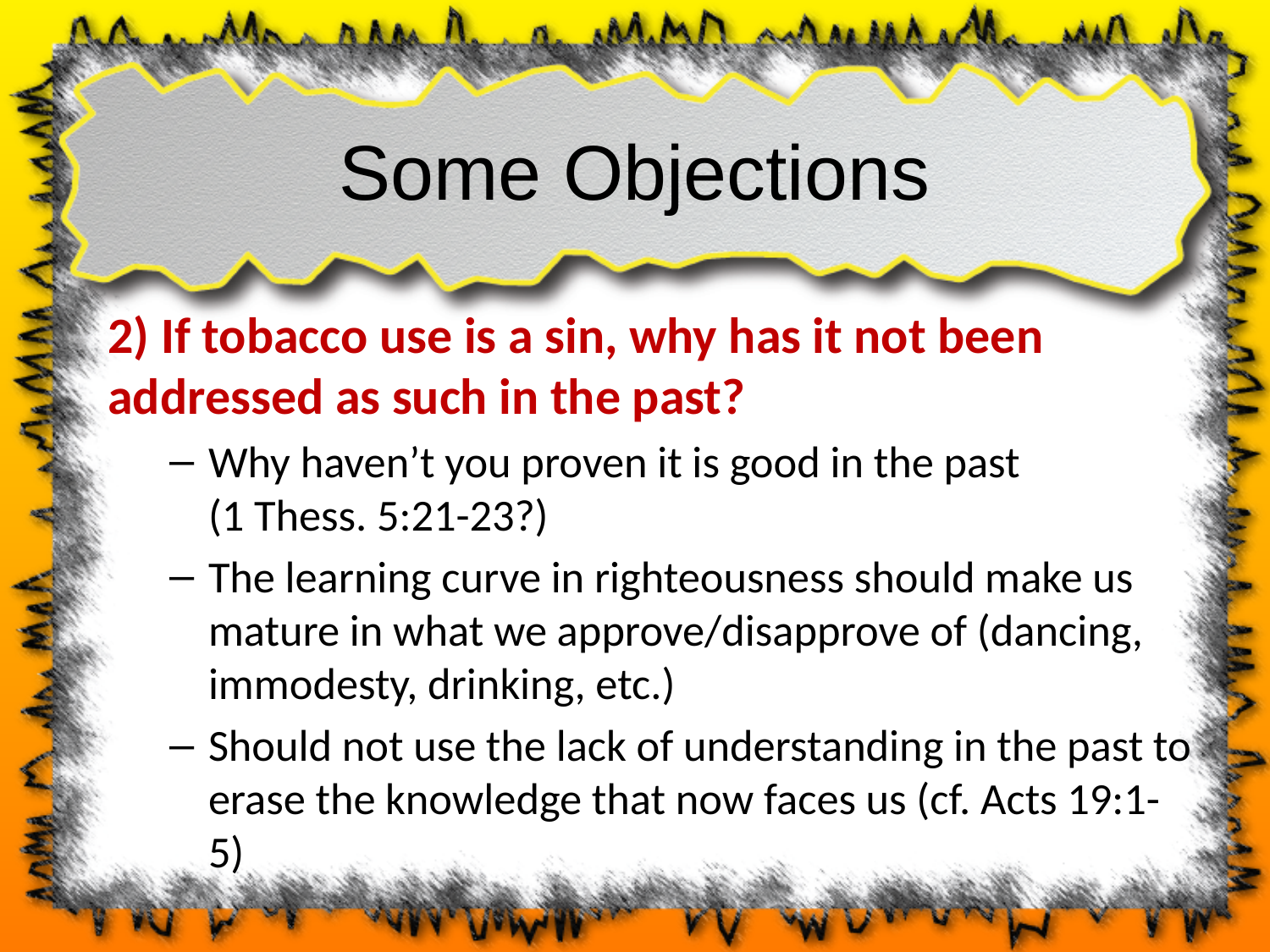

# Some Objections
2) If tobacco use is a sin, why has it not been addressed as such in the past?
Why haven’t you proven it is good in the past
(1 Thess. 5:21-23?)
The learning curve in righteousness should make us mature in what we approve/disapprove of (dancing, immodesty, drinking, etc.)
Should not use the lack of understanding in the past to erase the knowledge that now faces us (cf. Acts 19:1-5)